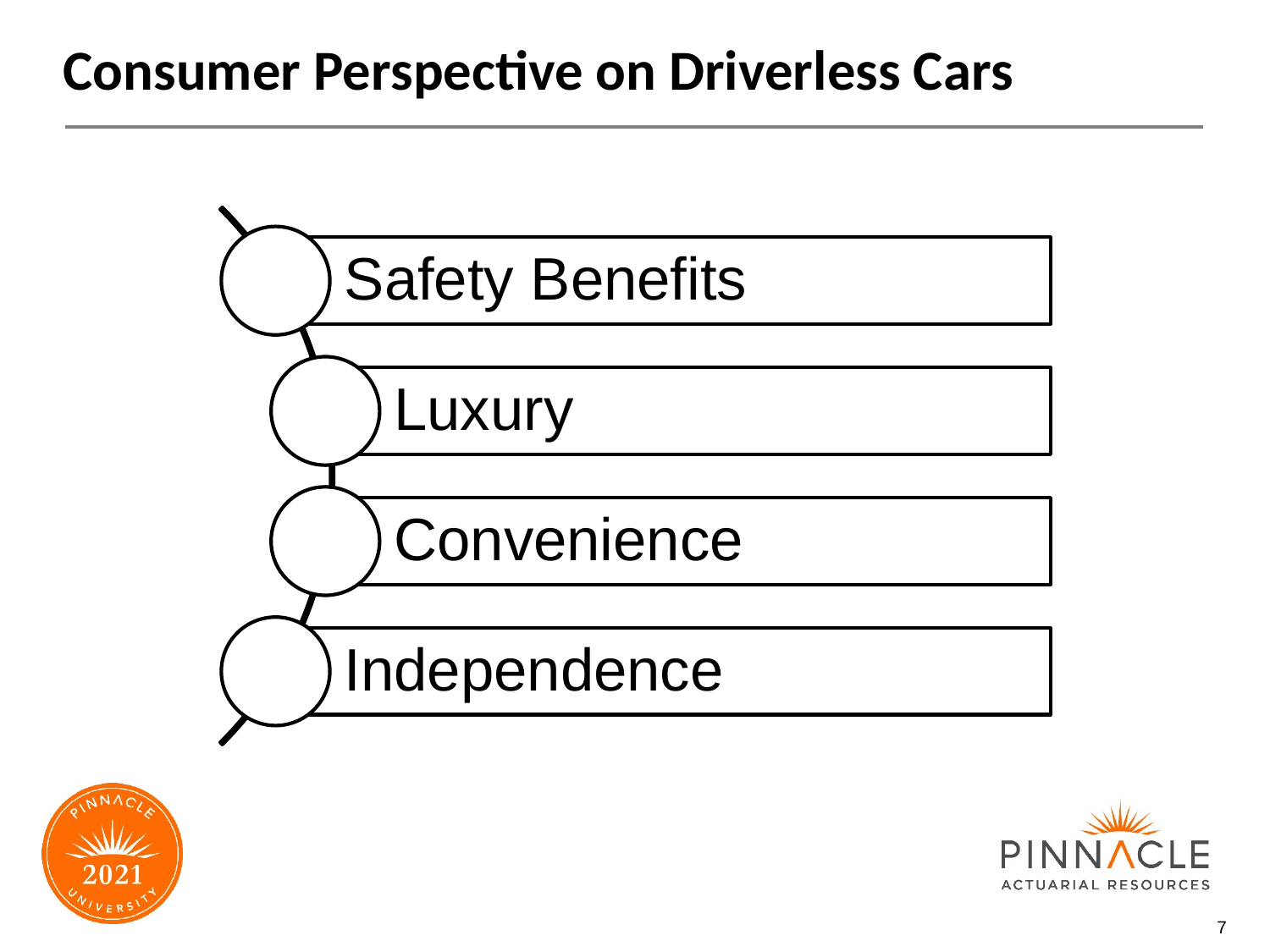

# Consumer Perspective on Driverless Cars
Safety Benefits
Luxury
Convenience
Independence